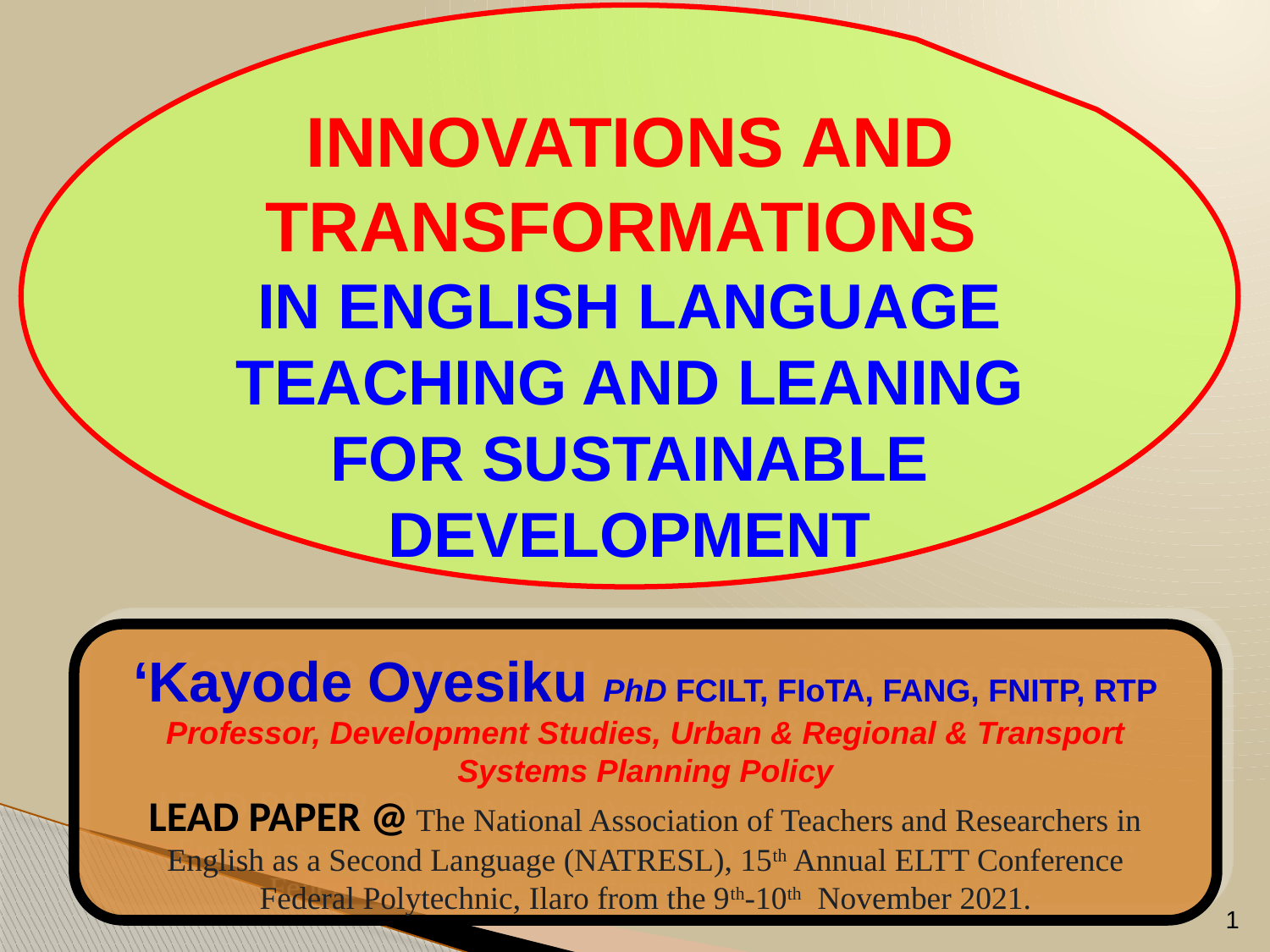

INNOVATIONS AND TRANSFORMATIONS
IN ENGLISH LANGUAGE TEACHING AND LEANING FOR SUSTAINABLE DEVELOPMENT

‘Kayode Oyesiku PhD FCILT, FIoTA, FANG, FNITP, RTP
Professor, Development Studies, Urban & Regional & Transport Systems Planning Policy
LEAD PAPER @ The National Association of Teachers and Researchers in English as a Second Language (NATRESL), 15th Annual ELTT Conference
Federal Polytechnic, Ilaro from the 9th-10th  November 2021.

1